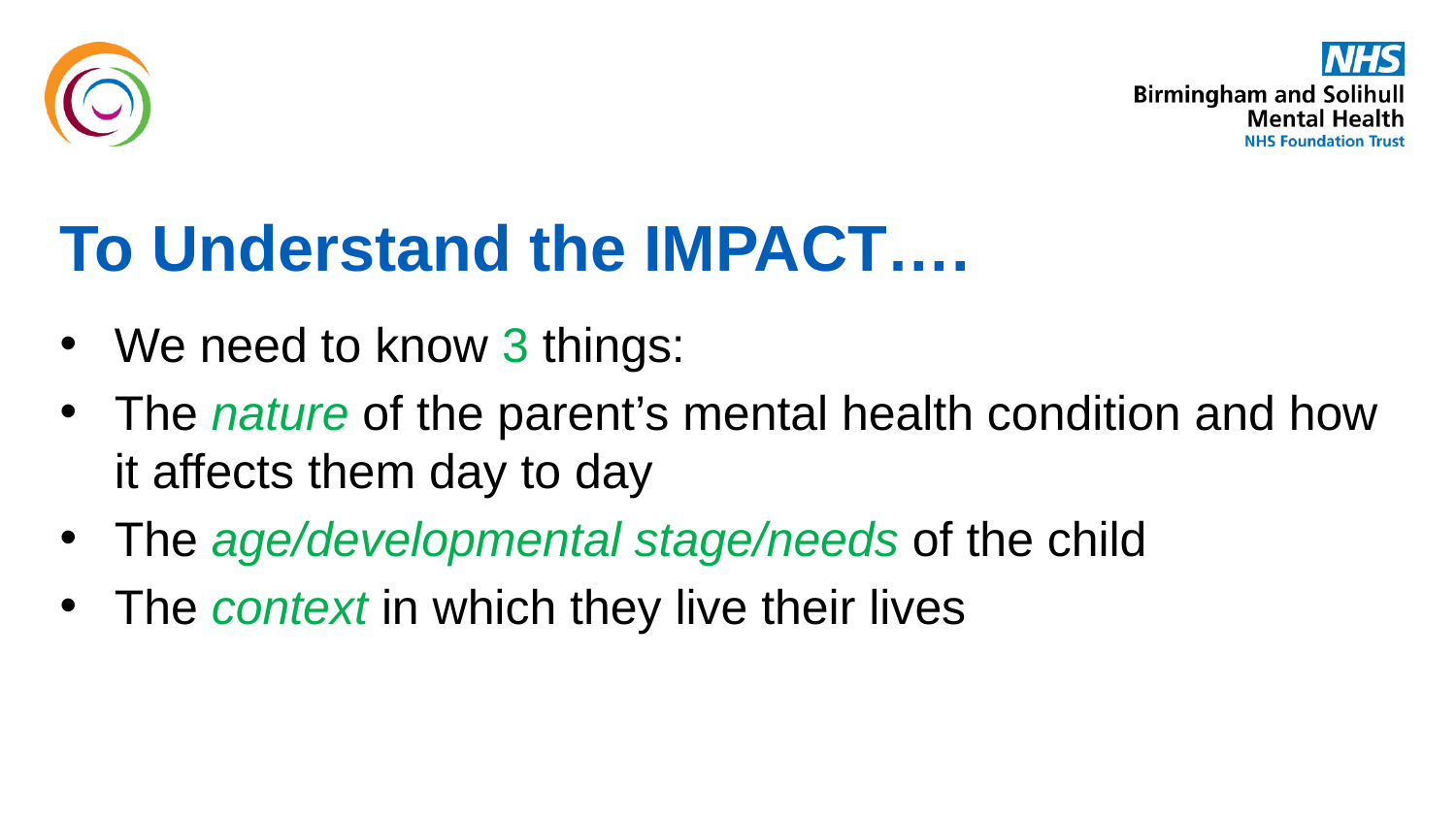

# To Understand the IMPACT….
We need to know 3 things:
The nature of the parent’s mental health condition and how it affects them day to day
The age/developmental stage/needs of the child
The context in which they live their lives